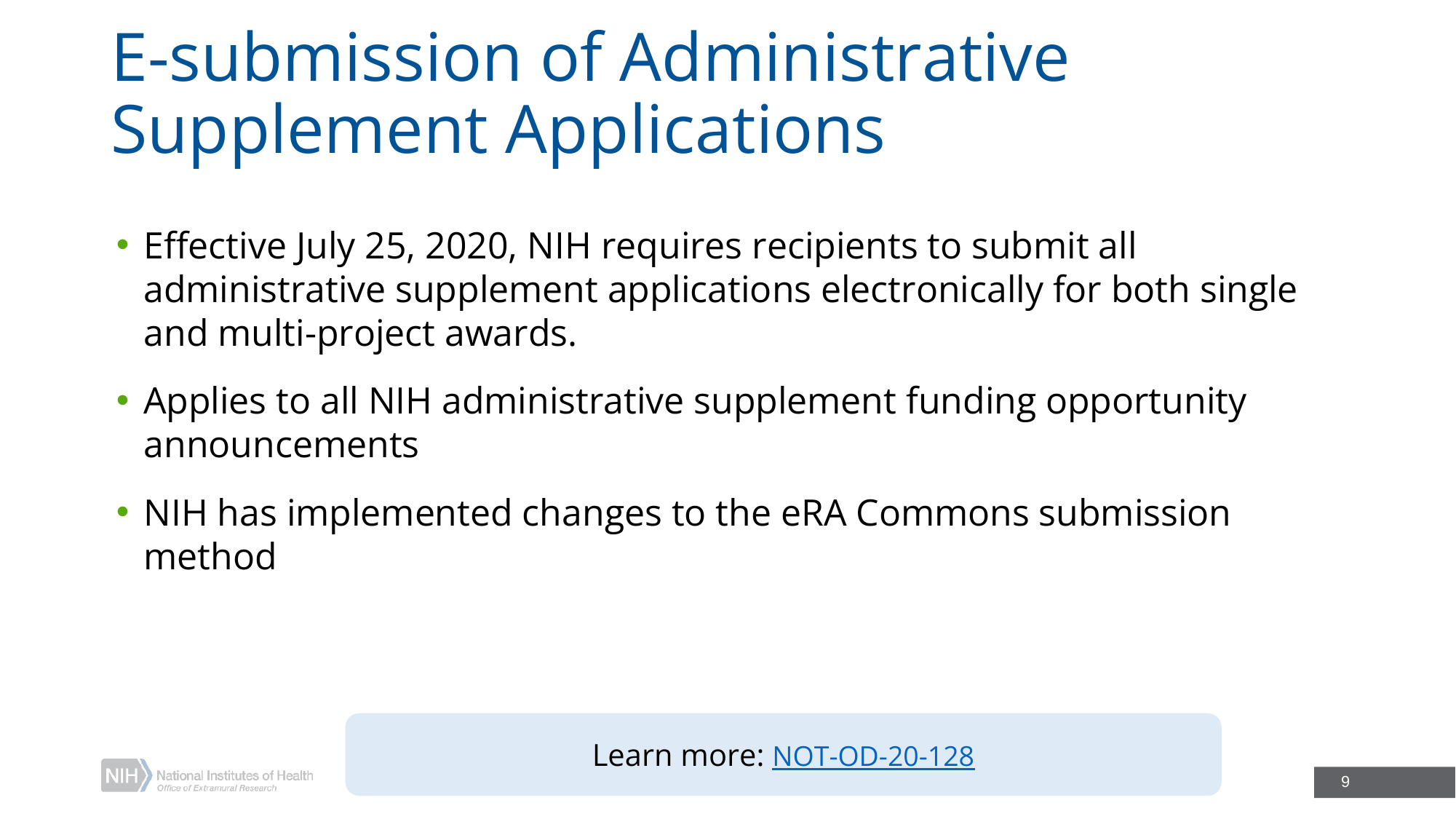

# E-submission of Administrative Supplement Applications
Effective July 25, 2020, NIH requires recipients to submit all administrative supplement applications electronically for both single and multi-project awards.
Applies to all NIH administrative supplement funding opportunity announcements
NIH has implemented changes to the eRA Commons submission method
Learn more: NOT-OD-20-128
9